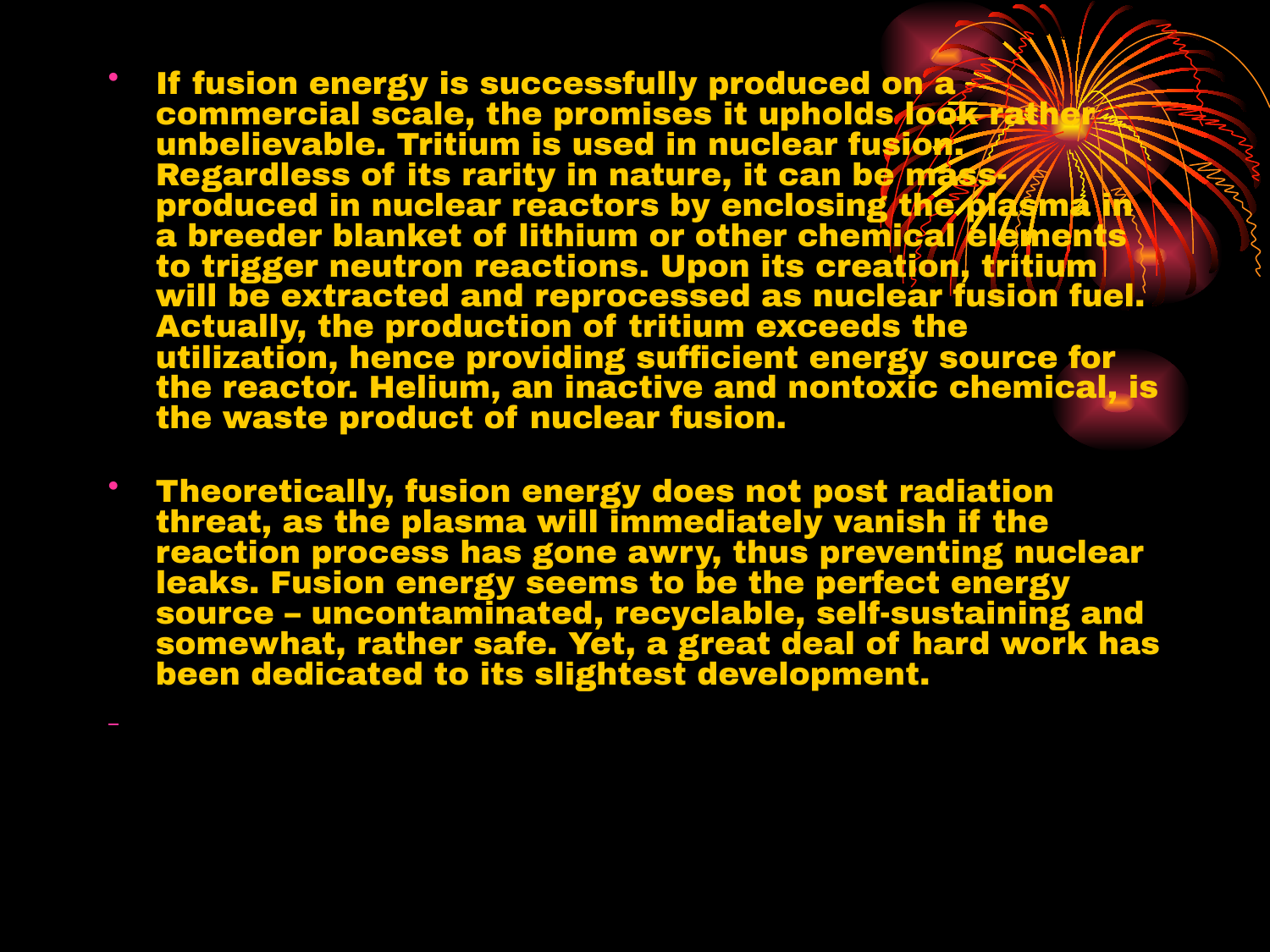

If fusion energy is successfully produced on a commercial scale, the promises it upholds look rather unbelievable. Tritium is used in nuclear fusion. Regardless of its rarity in nature, it can be mass-produced in nuclear reactors by enclosing the plasma in a breeder blanket of lithium or other chemical elements to trigger neutron reactions. Upon its creation, tritium will be extracted and reprocessed as nuclear fusion fuel. Actually, the production of tritium exceeds the utilization, hence providing sufficient energy source for the reactor. Helium, an inactive and nontoxic chemical, is the waste product of nuclear fusion.

Theoretically, fusion energy does not post radiation threat, as the plasma will immediately vanish if the reaction process has gone awry, thus preventing nuclear leaks. Fusion energy seems to be the perfect energy source – uncontaminated, recyclable, self-sustaining and somewhat, rather safe. Yet, a great deal of hard work has been dedicated to its slightest development.